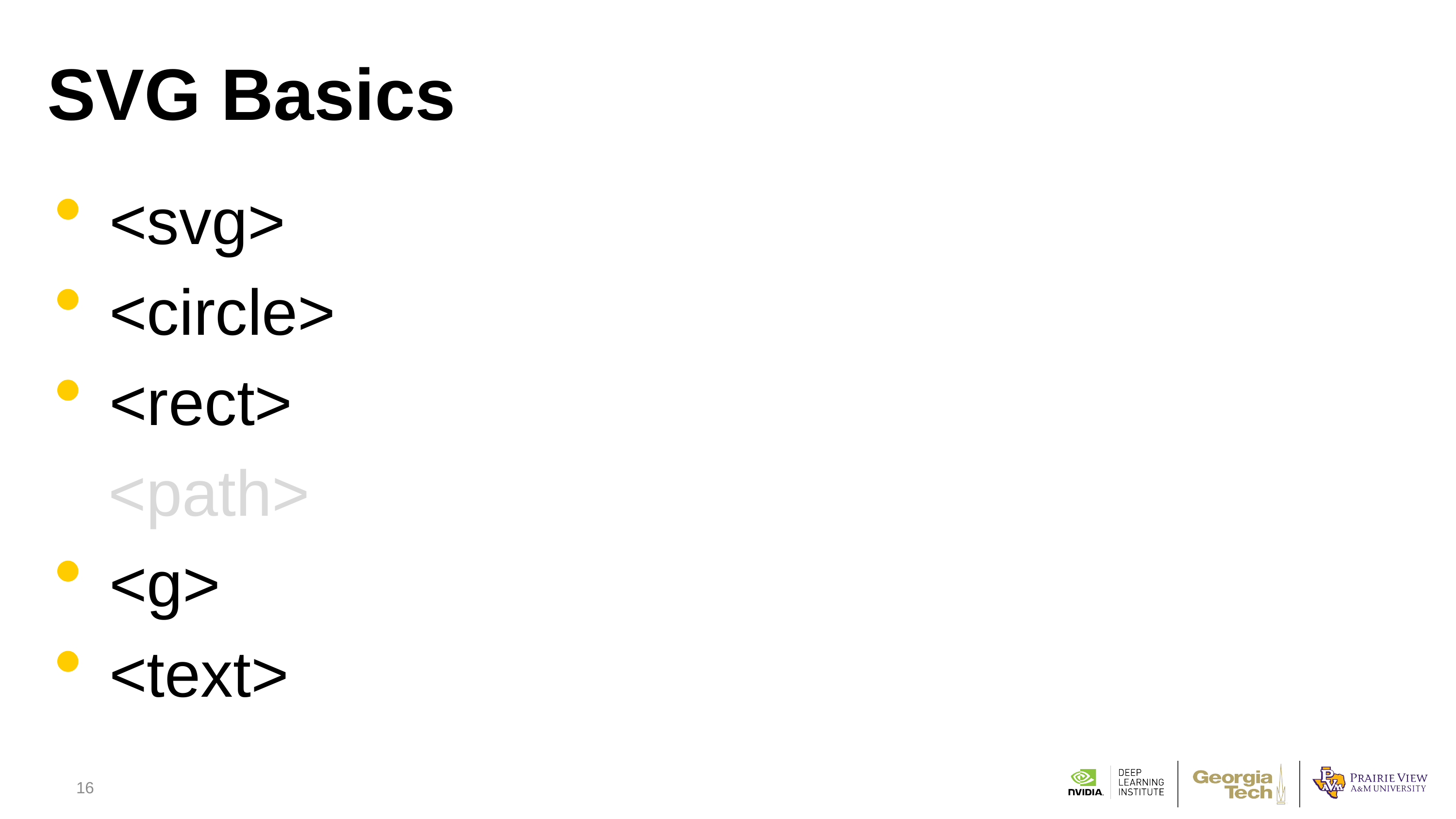

# SVG Basics
<svg>
<circle>
<rect>
   <path>
<g>
<text>